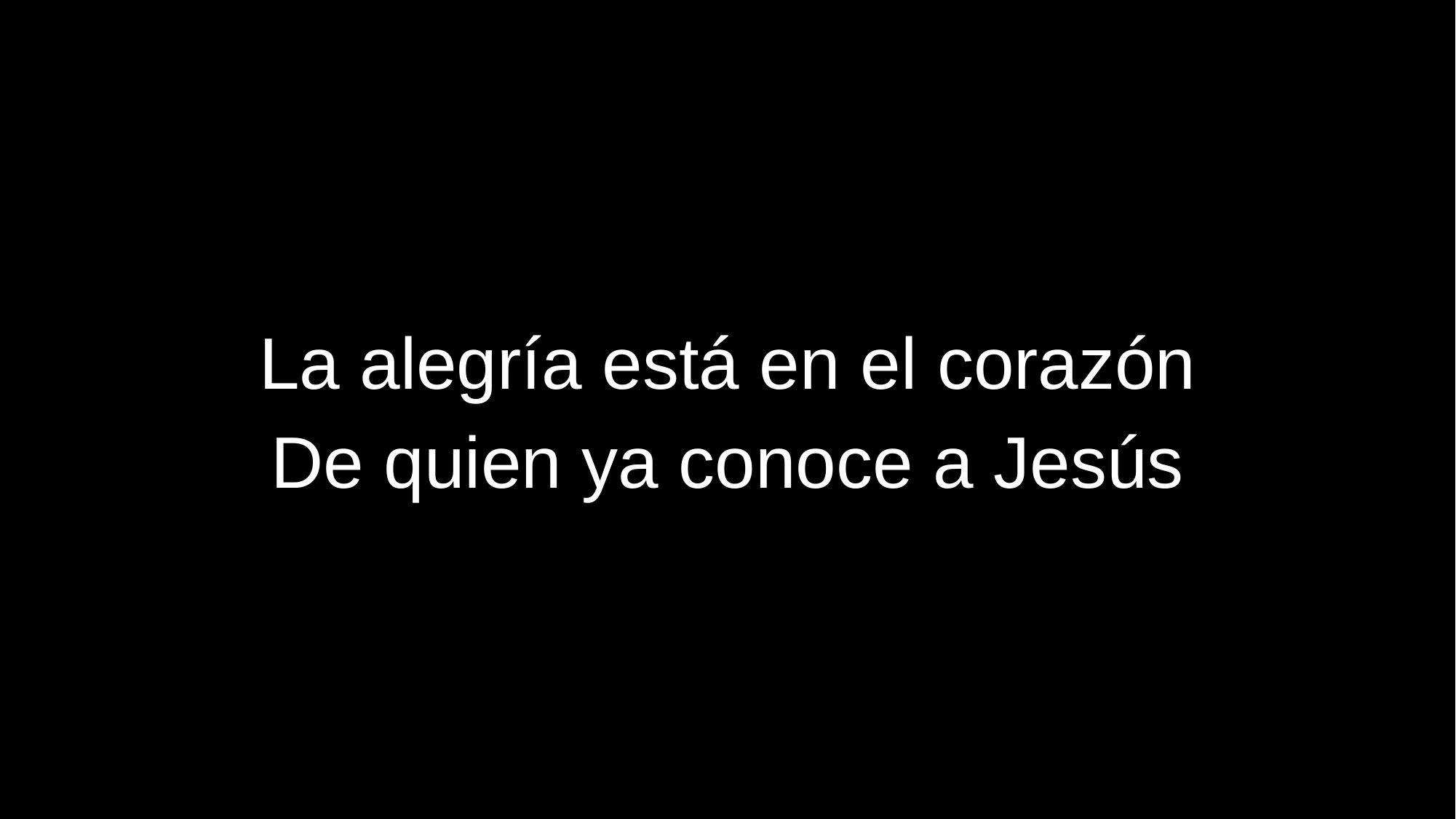

La alegría está en el corazón
De quien ya conoce a Jesús